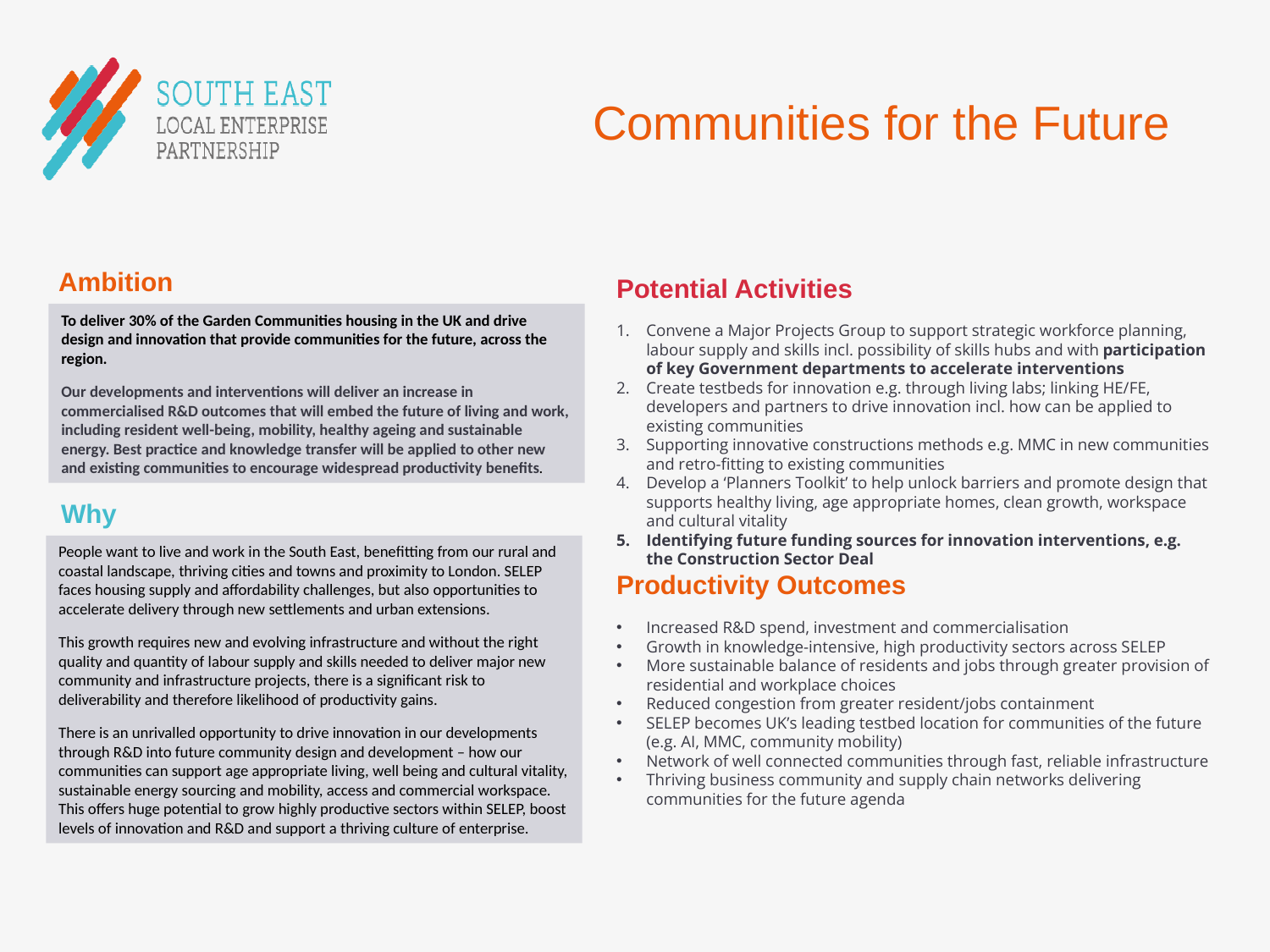

# Communities for the Future

Ambition
Potential Activities

Convene a Major Projects Group to support strategic workforce planning, labour supply and skills incl. possibility of skills hubs and with participation of key Government departments to accelerate interventions
Create testbeds for innovation e.g. through living labs; linking HE/FE, developers and partners to drive innovation incl. how can be applied to existing communities
Supporting innovative constructions methods e.g. MMC in new communities and retro-fitting to existing communities
Develop a ‘Planners Toolkit’ to help unlock barriers and promote design that supports healthy living, age appropriate homes, clean growth, workspace and cultural vitality
Identifying future funding sources for innovation interventions, e.g. the Construction Sector Deal

To deliver 30% of the Garden Communities housing in the UK and drive design and innovation that provide communities for the future, across the region.
Our developments and interventions will deliver an increase in commercialised R&D outcomes that will embed the future of living and work, including resident well-being, mobility, healthy ageing and sustainable energy. Best practice and knowledge transfer will be applied to other new and existing communities to encourage widespread productivity benefits.
Why
People want to live and work in the South East, benefitting from our rural and coastal landscape, thriving cities and towns and proximity to London. SELEP faces housing supply and affordability challenges, but also opportunities to accelerate delivery through new settlements and urban extensions.
This growth requires new and evolving infrastructure and without the right quality and quantity of labour supply and skills needed to deliver major new community and infrastructure projects, there is a significant risk to deliverability and therefore likelihood of productivity gains.
There is an unrivalled opportunity to drive innovation in our developments through R&D into future community design and development – how our communities can support age appropriate living, well being and cultural vitality, sustainable energy sourcing and mobility, access and commercial workspace. This offers huge potential to grow highly productive sectors within SELEP, boost levels of innovation and R&D and support a thriving culture of enterprise.
Productivity Outcomes

Increased R&D spend, investment and commercialisation
Growth in knowledge-intensive, high productivity sectors across SELEP
More sustainable balance of residents and jobs through greater provision of residential and workplace choices
Reduced congestion from greater resident/jobs containment
SELEP becomes UK’s leading testbed location for communities of the future (e.g. AI, MMC, community mobility)
Network of well connected communities through fast, reliable infrastructure
Thriving business community and supply chain networks delivering communities for the future agenda